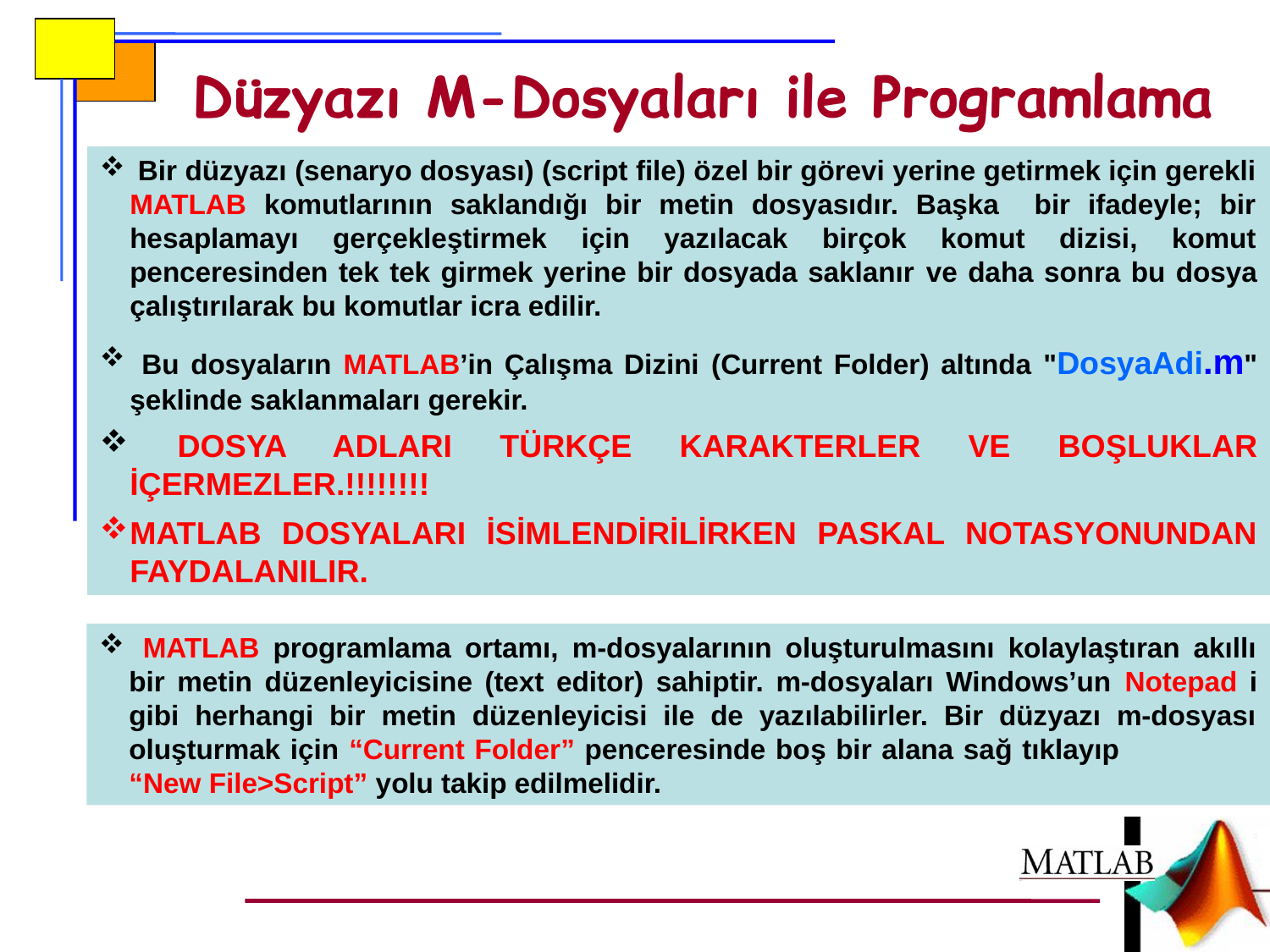

Düzyazı M-Dosyaları ile Programlama

 Bir düzyazı (senaryo dosyası) (script file) özel bir görevi yerine getirmek için gerekli MATLAB komutlarının saklandığı bir metin dosyasıdır. Başka  bir ifadeyle; bir hesaplamayı gerçekleştirmek için yazılacak birçok komut dizisi, komut penceresinden tek tek girmek yerine bir dosyada saklanır ve daha sonra bu dosya çalıştırılarak bu komutlar icra edilir.
 Bu dosyaların MATLAB’in Çalışma Dizini (Current Folder) altında "DosyaAdi.m" şeklinde saklanmaları gerekir.
 DOSYA ADLARI TÜRKÇE KARAKTERLER VE BOŞLUKLAR İÇERMEZLER.!!!!!!!!
MATLAB DOSYALARI İSİMLENDİRİLİRKEN PASKAL NOTASYONUNDAN FAYDALANILIR.
 MATLAB programlama ortamı, m-dosyalarının oluşturulmasını kolaylaştıran akıllı bir metin düzenleyicisine (text editor) sahiptir. m-dosyaları Windows’un Notepad i gibi herhangi bir metin düzenleyicisi ile de yazılabilirler. Bir düzyazı m-dosyası oluşturmak için “Current Folder” penceresinde boş bir alana sağ tıklayıp               “New File>Script” yolu takip edilmelidir.